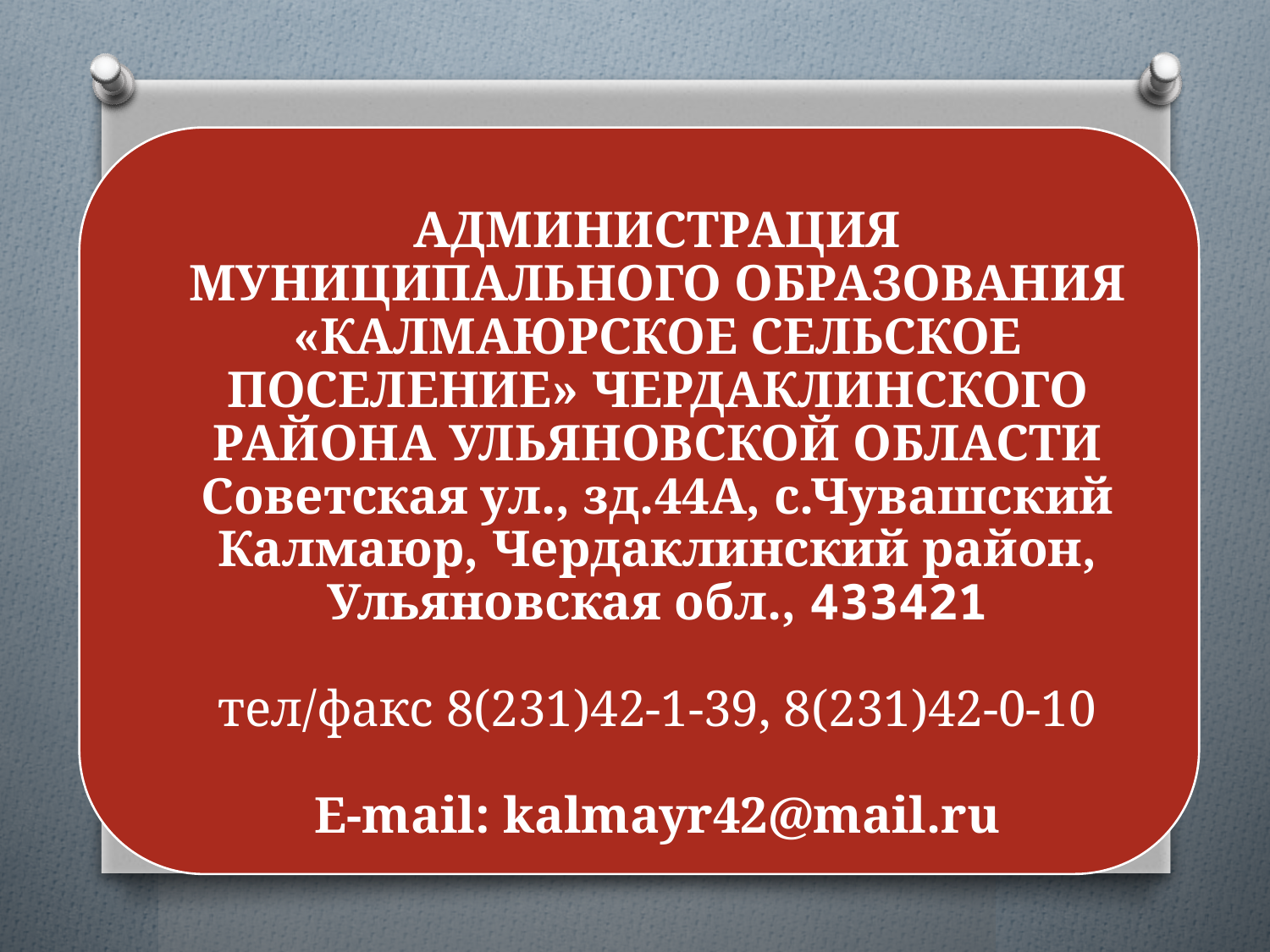

АДМИНИСТРАЦИЯ МУНИЦИПАЛЬНОГО ОБРАЗОВАНИЯ «КАЛМАЮРСКОЕ СЕЛЬСКОЕ ПОСЕЛЕНИЕ» ЧЕРДАКЛИНСКОГО РАЙОНА УЛЬЯНОВСКОЙ ОБЛАСТИ
Советская ул., зд.44А, с.Чувашский Калмаюр, Чердаклинский район,
Ульяновская обл., 433421
тел/факс 8(231)42-1-39, 8(231)42-0-10
E-mail: kalmayr42@mail.ru